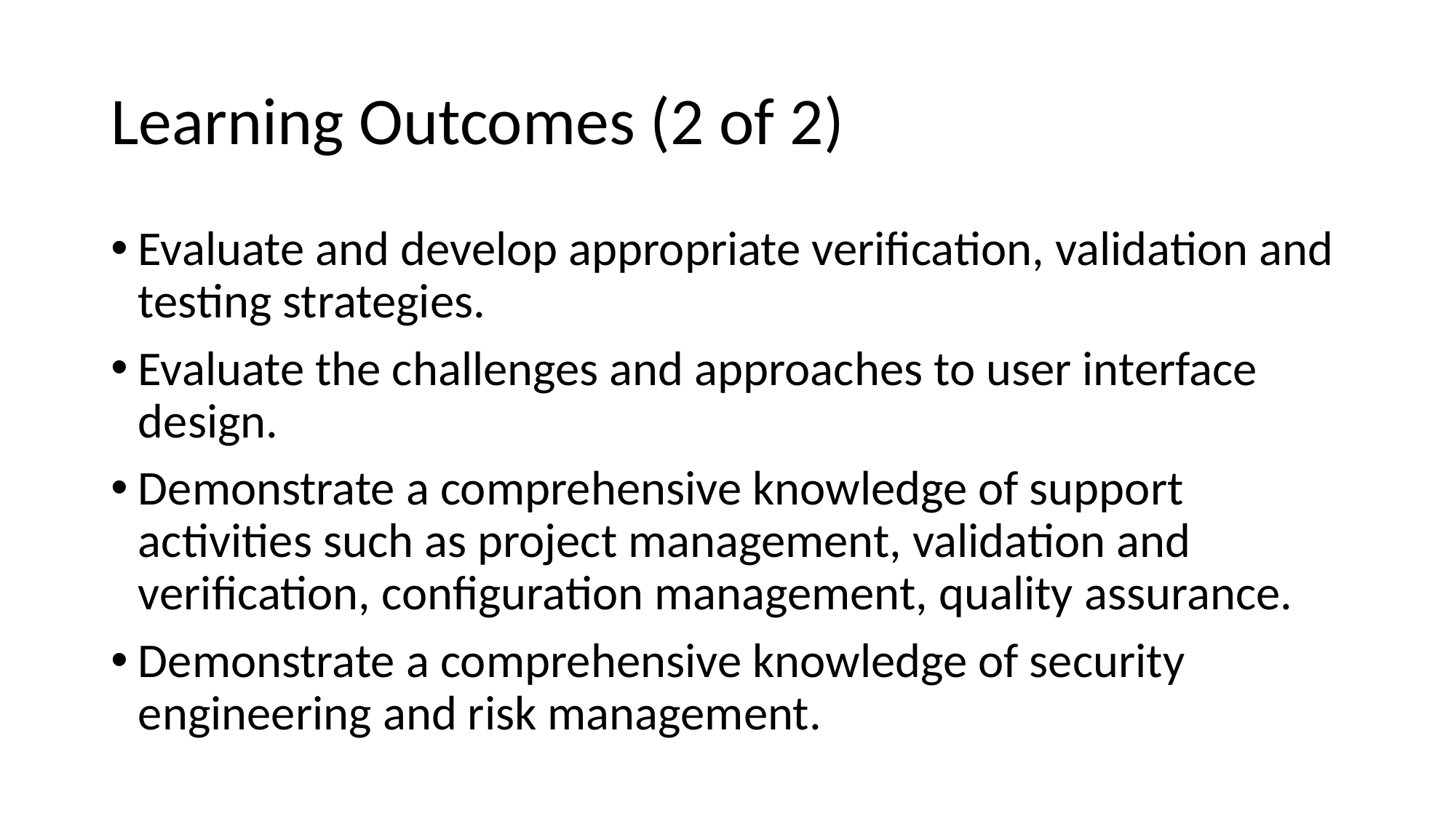

# Learning Outcomes (2 of 2)
Evaluate and develop appropriate verification, validation and testing strategies.
Evaluate the challenges and approaches to user interface design.
Demonstrate a comprehensive knowledge of support activities such as project management, validation and verification, configuration management, quality assurance.
Demonstrate a comprehensive knowledge of security engineering and risk management.